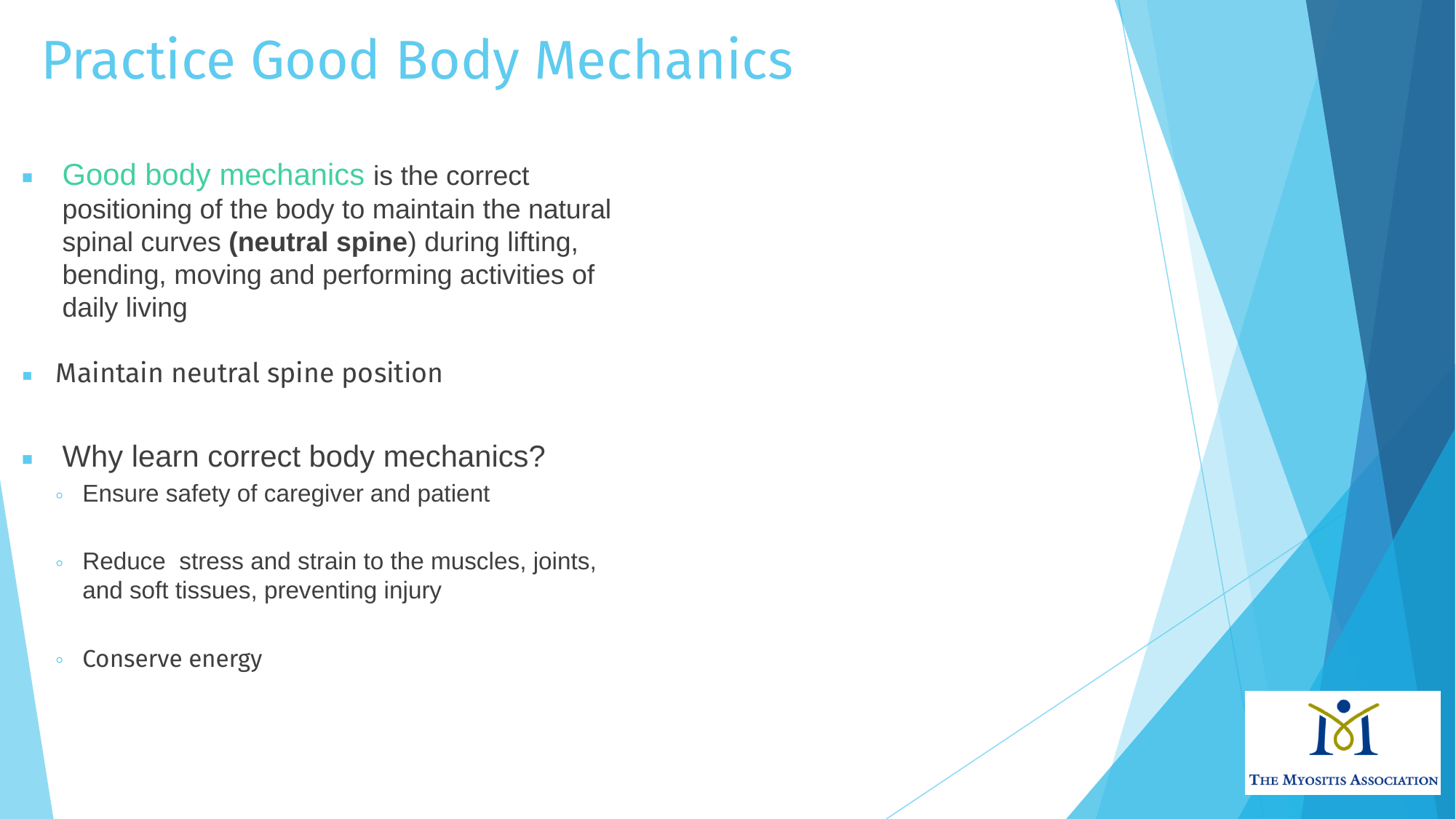

# Practice Good Body Mechanics
Good body mechanics is the correct positioning of the body to maintain the natural spinal curves (neutral spine) during lifting, bending, moving and performing activities of daily living

Maintain neutral spine position

Why learn correct body mechanics?
Ensure safety of caregiver and patient

Reduce  stress and strain to the muscles, joints, and soft tissues, preventing injury

Conserve energy